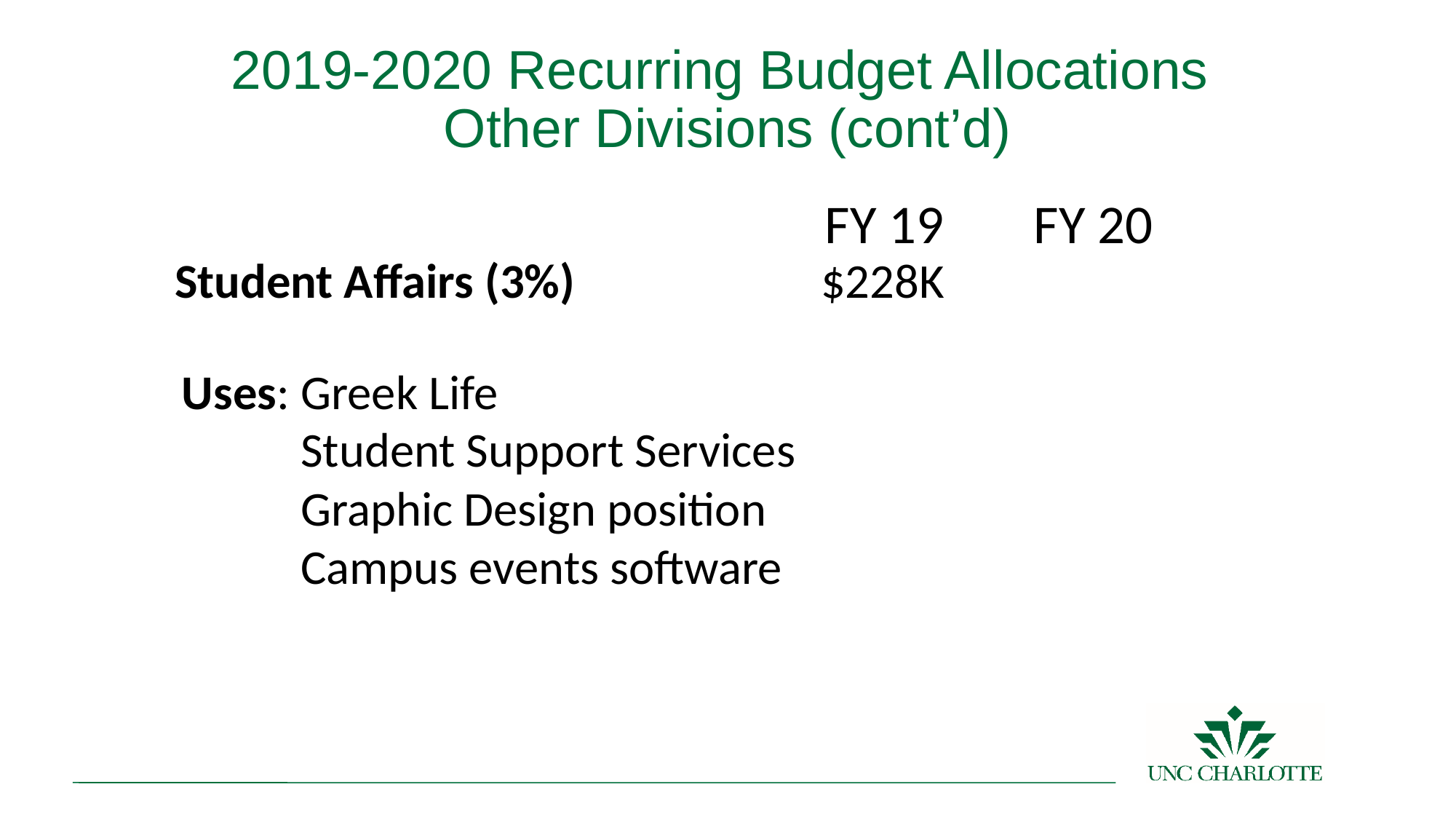

# 2019-2020 Recurring Budget Allocations Other Divisions (cont’d)
|  |  | FY 19 | FY 20 |
| --- | --- | --- | --- |
| Student Affairs (3%) |  | $228K |  |
|  |  |  |  |
| Uses: | Greek Life |  |  |
|  | Student Support Services |  |  |
|  | Graphic Design position |  |  |
|  | Campus events software |  |  |